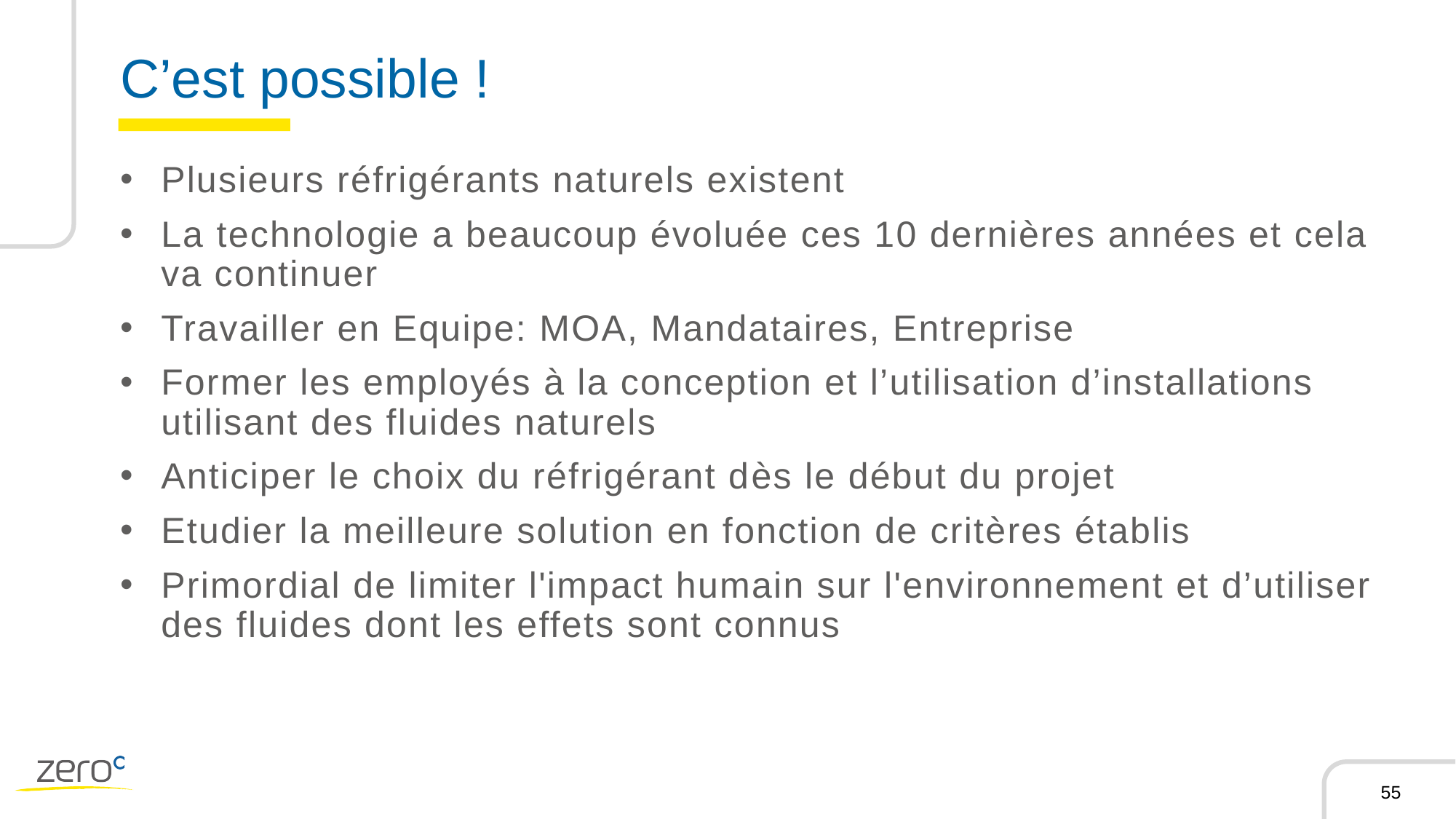

# C’est possible !
Plusieurs réfrigérants naturels existent
La technologie a beaucoup évoluée ces 10 dernières années et cela va continuer
Travailler en Equipe: MOA, Mandataires, Entreprise
Former les employés à la conception et l’utilisation d’installations utilisant des fluides naturels
Anticiper le choix du réfrigérant dès le début du projet
Etudier la meilleure solution en fonction de critères établis
Primordial de limiter l'impact humain sur l'environnement et d’utiliser des fluides dont les effets sont connus